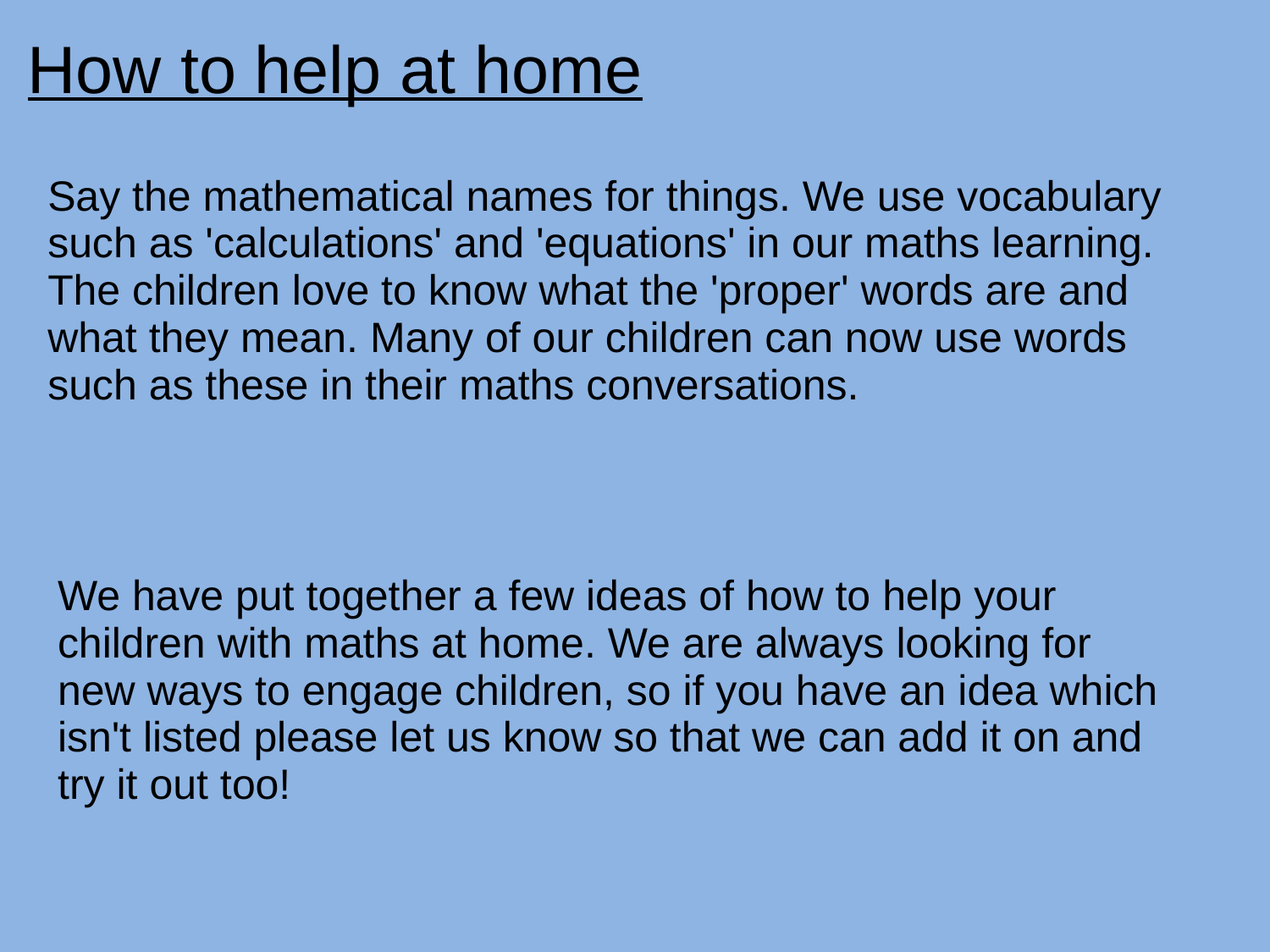

| How to help at home |
| --- |
| Say the mathematical names for things. We use vocabulary such as 'calculations' and 'equations' in our maths learning. The children love to know what the 'proper' words are and what they mean. Many of our children can now use words such as these in their maths conversations. |
| --- |
| We have put together a few ideas of how to help your children with maths at home. We are always looking for new ways to engage children, so if you have an idea which isn't listed please let us know so that we can add it on and try it out too! |
| --- |